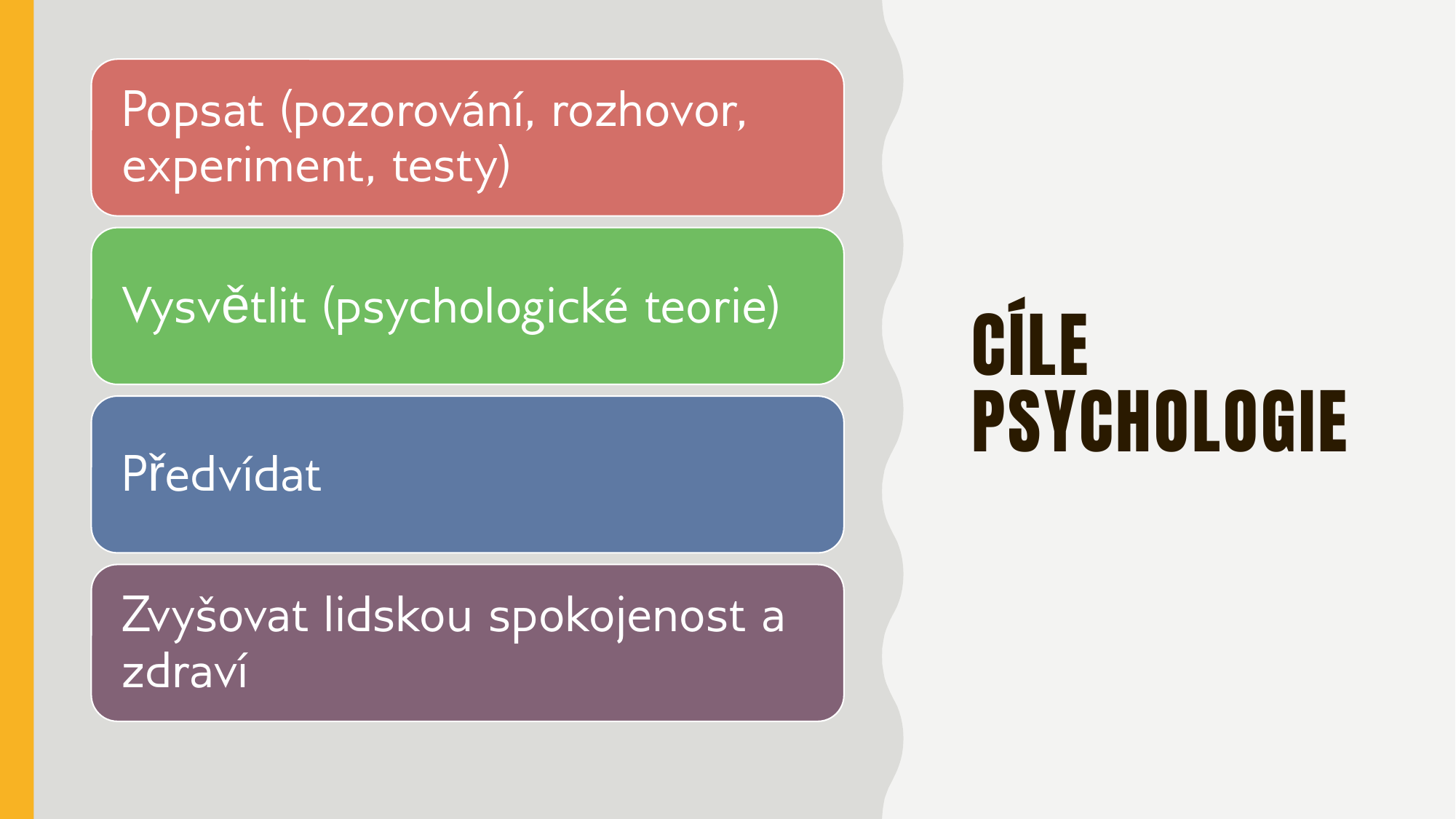

Popsat (pozorování, rozhovor, experiment, testy)
Vysvětlit (psychologické teorie)
Předvídat
Zvyšovat lidskou spokojenost a zdraví
# Cíle psychologie